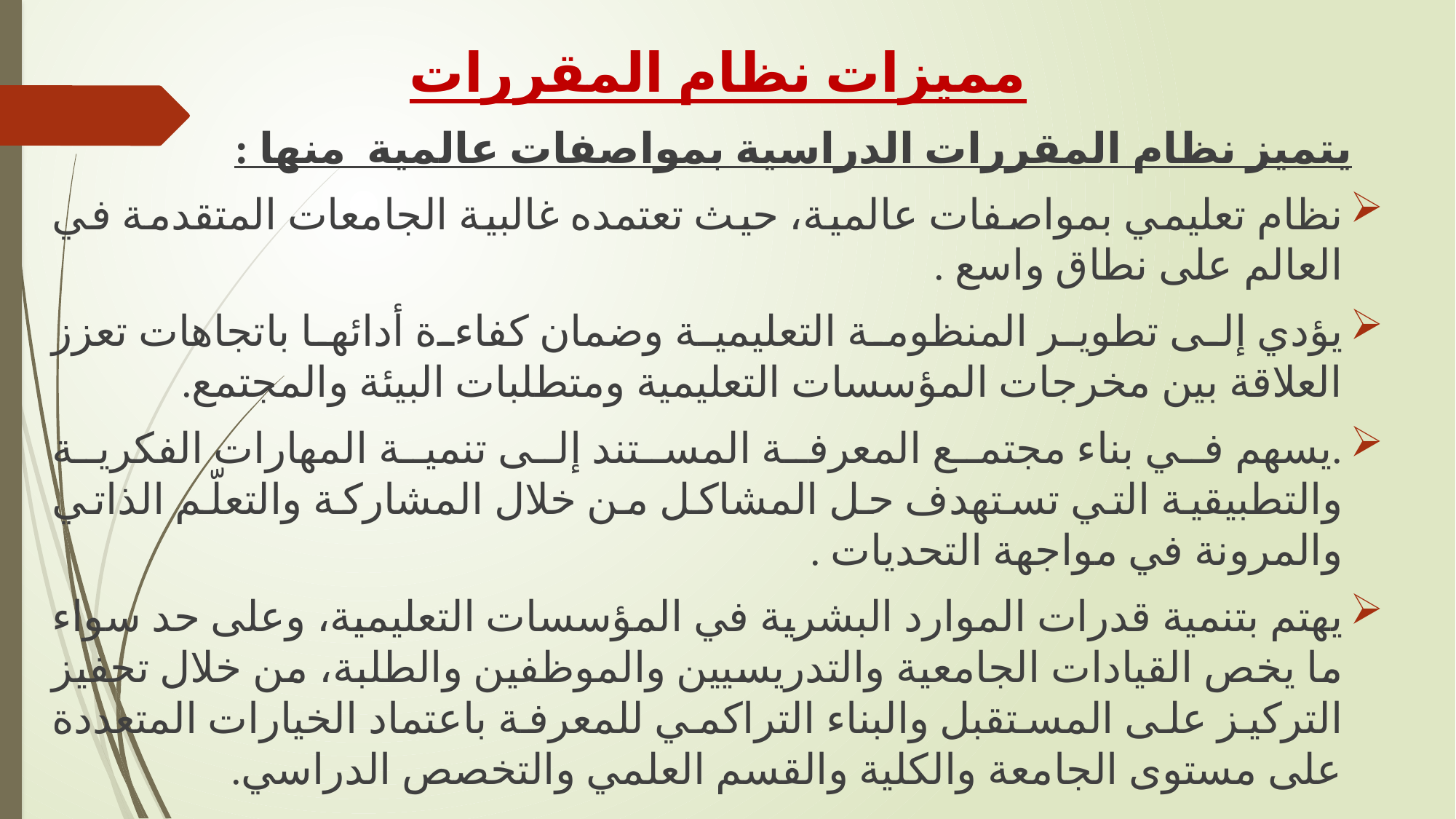

# مميزات نظام المقررات
   يتميز نظام المقررات الدراسية بمواصفات عالمية  منها :
نظام تعليمي بمواصفات عالمية، حيث تعتمده غالبية الجامعات المتقدمة في العالم على نطاق واسع .
يؤدي إلى تطوير المنظومة التعليمية وضمان كفاءة أدائها باتجاهات تعزز العلاقة بين مخرجات المؤسسات التعليمية ومتطلبات البيئة والمجتمع.
.يسهم في بناء مجتمع المعرفة المستند إلى تنمية المهارات الفكرية والتطبيقية التي تستهدف حل المشاكل من خلال المشاركة والتعلّم الذاتي والمرونة في مواجهة التحديات .
يهتم بتنمية قدرات الموارد البشرية في المؤسسات التعليمية، وعلى حد سواء ما يخص القيادات الجامعية والتدريسيين والموظفين والطلبة، من خلال تحفيز التركيز على المستقبل والبناء التراكمي للمعرفة باعتماد الخيارات المتعددة على مستوى الجامعة والكلية والقسم العلمي والتخصص الدراسي.